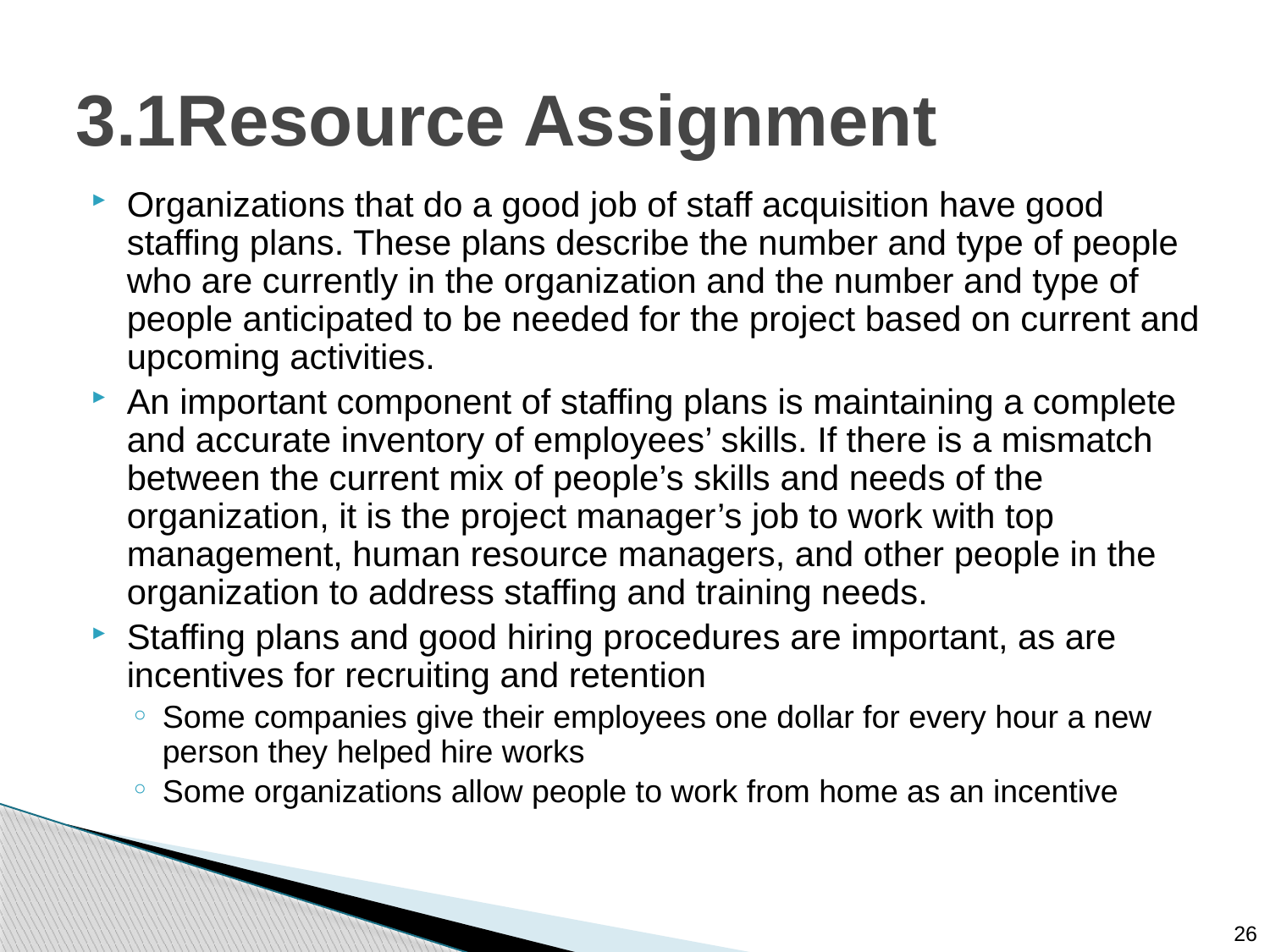

# 3.1Resource Assignment
Organizations that do a good job of staff acquisition have good staffing plans. These plans describe the number and type of people who are currently in the organization and the number and type of people anticipated to be needed for the project based on current and upcoming activities.
An important component of staffing plans is maintaining a complete and accurate inventory of employees’ skills. If there is a mismatch between the current mix of people’s skills and needs of the organization, it is the project manager’s job to work with top management, human resource managers, and other people in the organization to address staffing and training needs.
Staffing plans and good hiring procedures are important, as are incentives for recruiting and retention
Some companies give their employees one dollar for every hour a new person they helped hire works
Some organizations allow people to work from home as an incentive

26